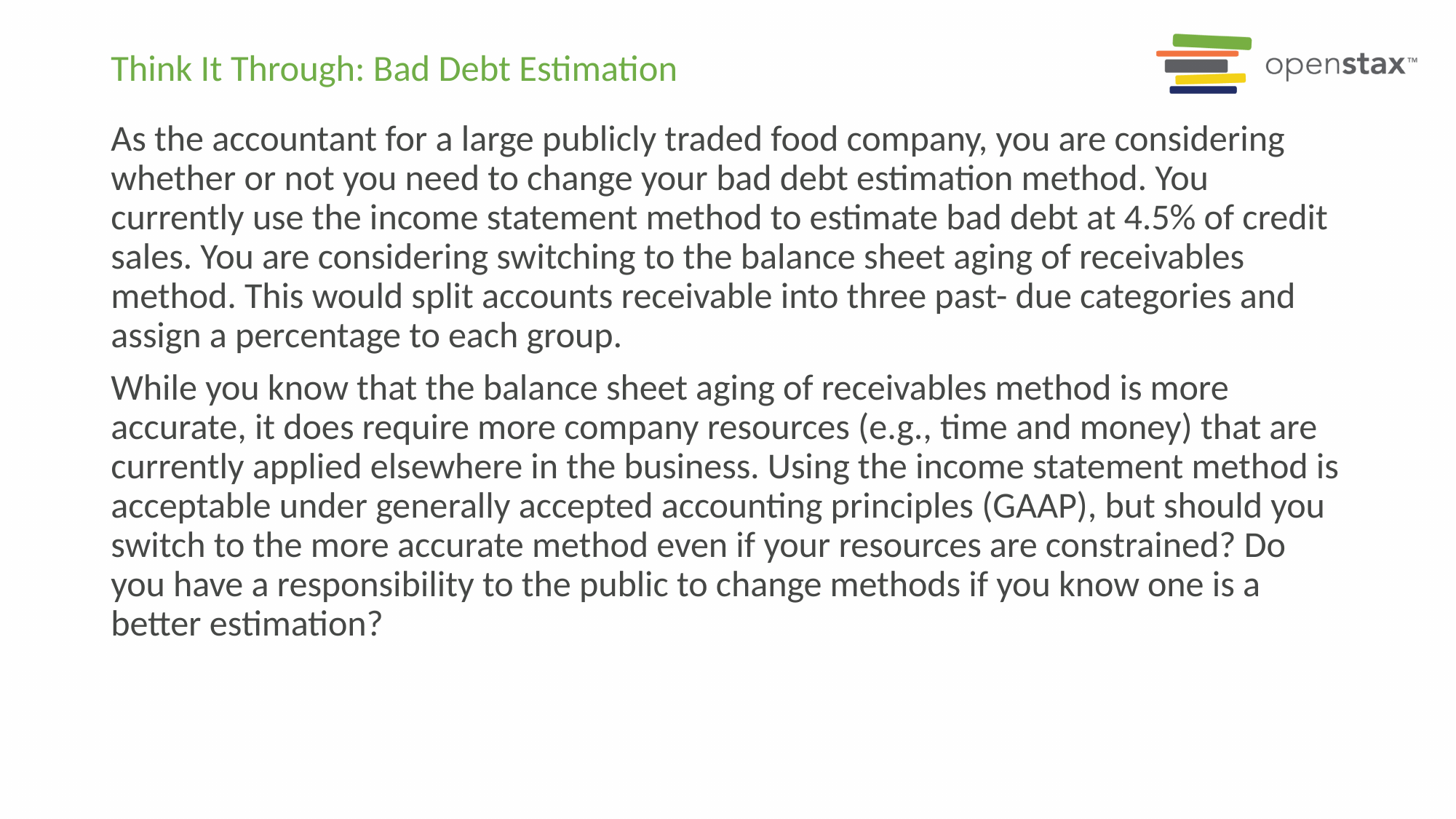

# Think It Through: Bad Debt Estimation
As the accountant for a large publicly traded food company, you are considering whether or not you need to change your bad debt estimation method. You currently use the income statement method to estimate bad debt at 4.5% of credit sales. You are considering switching to the balance sheet aging of receivables method. This would split accounts receivable into three past- due categories and assign a percentage to each group.
While you know that the balance sheet aging of receivables method is more accurate, it does require more company resources (e.g., time and money) that are currently applied elsewhere in the business. Using the income statement method is acceptable under generally accepted accounting principles (GAAP), but should you switch to the more accurate method even if your resources are constrained? Do you have a responsibility to the public to change methods if you know one is a better estimation?